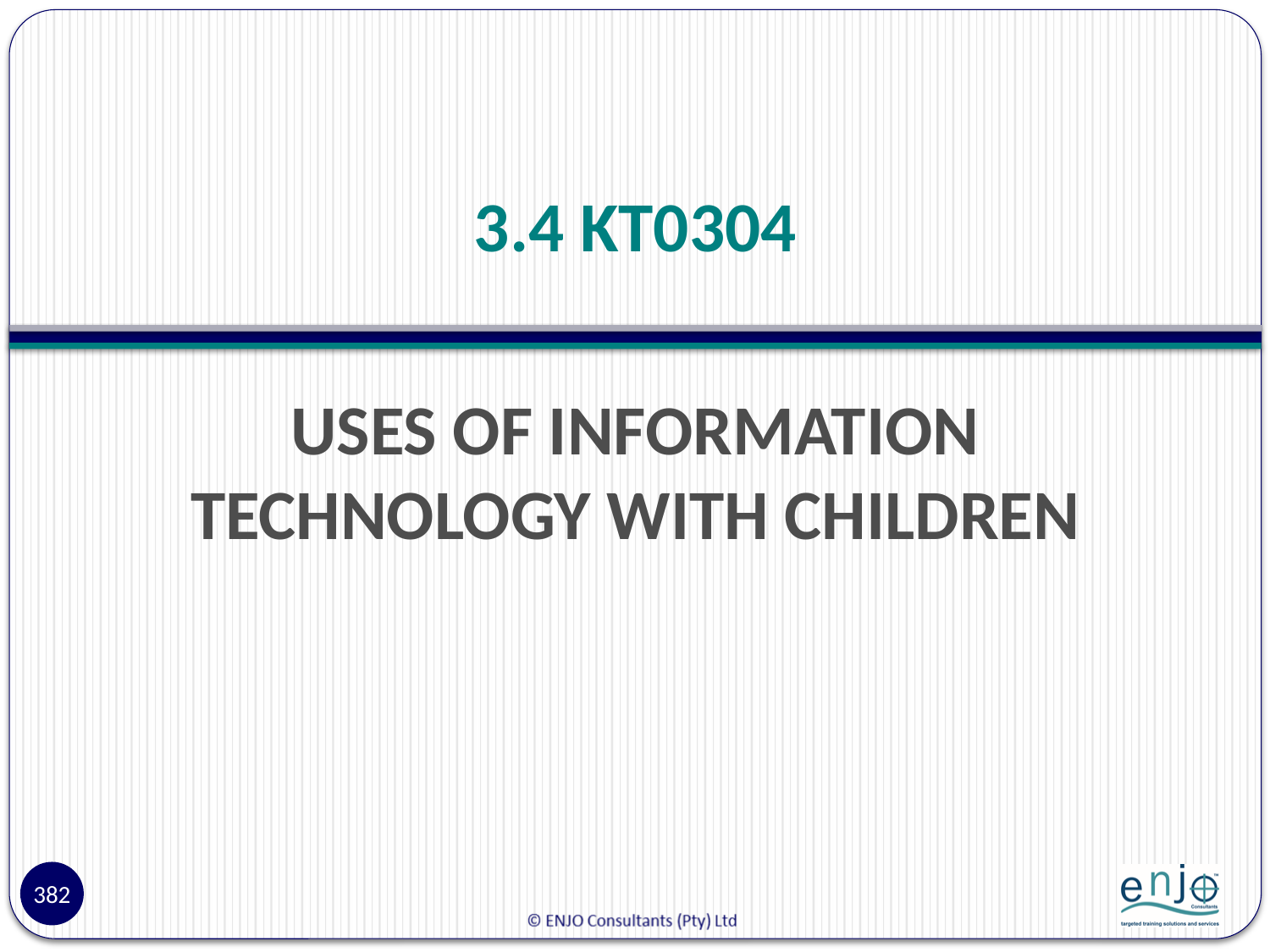

# 3.4 KT0304
USES OF INFORMATION TECHNOLOGY WITH CHILDREN

382